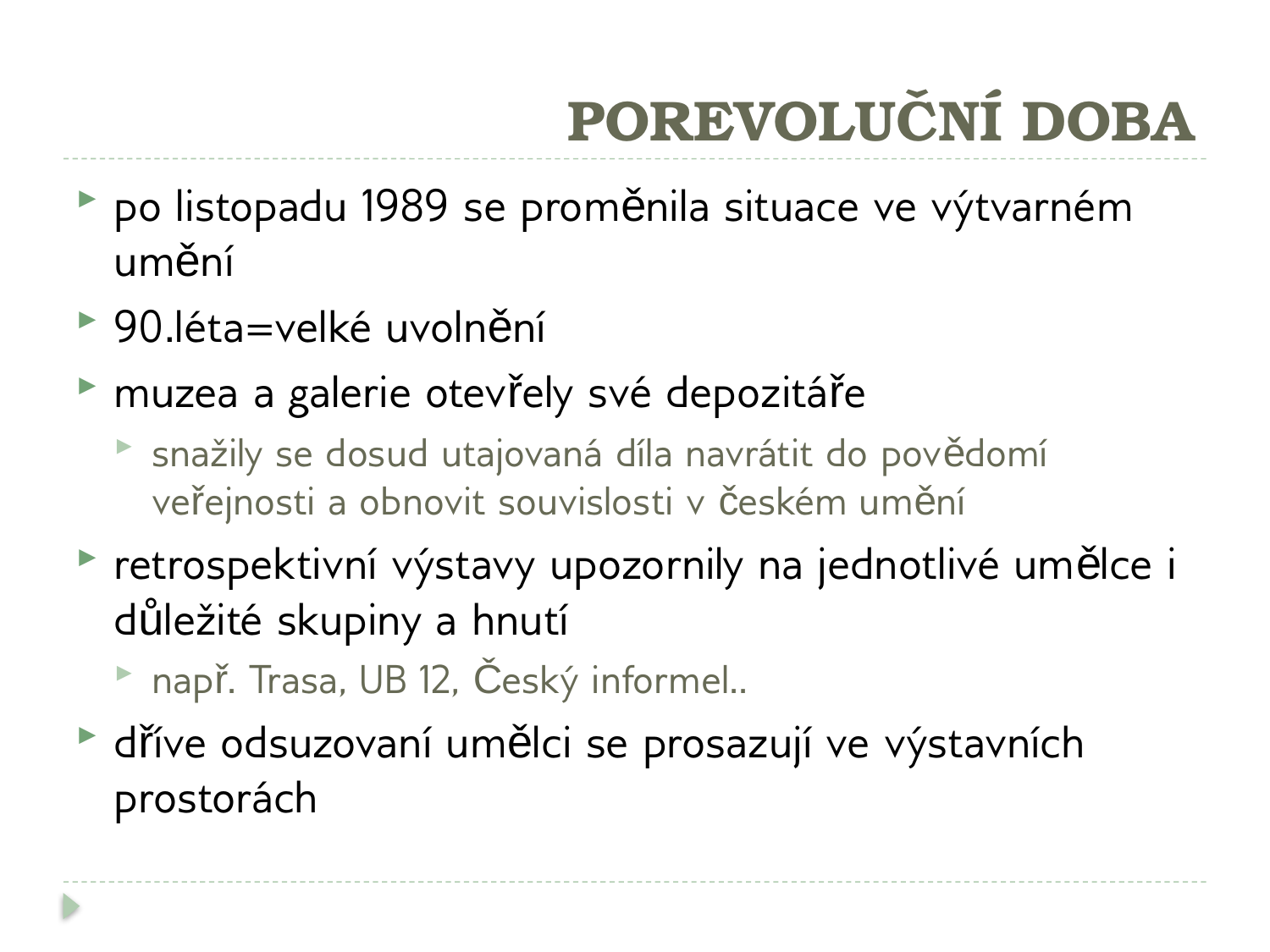

# POREVOLUČNÍ DOBA
po listopadu 1989 se proměnila situace ve výtvarném umění
90.léta=velké uvolnění
muzea a galerie otevřely své depozitáře
snažily se dosud utajovaná díla navrátit do povědomí veřejnosti a obnovit souvislosti v českém umění
retrospektivní výstavy upozornily na jednotlivé umělce i důležité skupiny a hnutí
např. Trasa, UB 12, Český informel..
dříve odsuzovaní umělci se prosazují ve výstavních prostorách